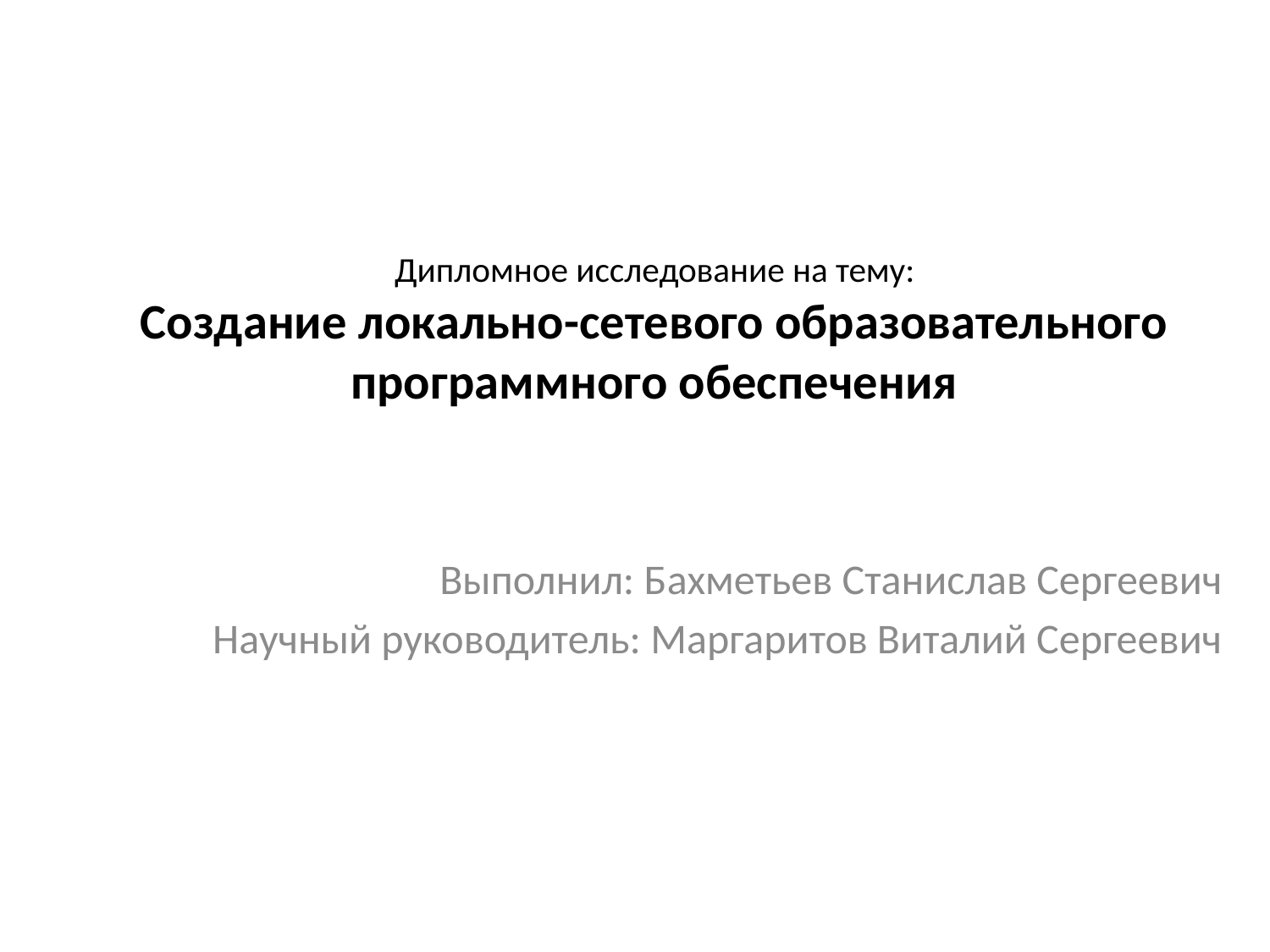

# Дипломное исследование на тему: Создание локально-сетевого образовательного программного обеспечения
Выполнил: Бахметьев Станислав Сергеевич
Научный руководитель: Маргаритов Виталий Сергеевич